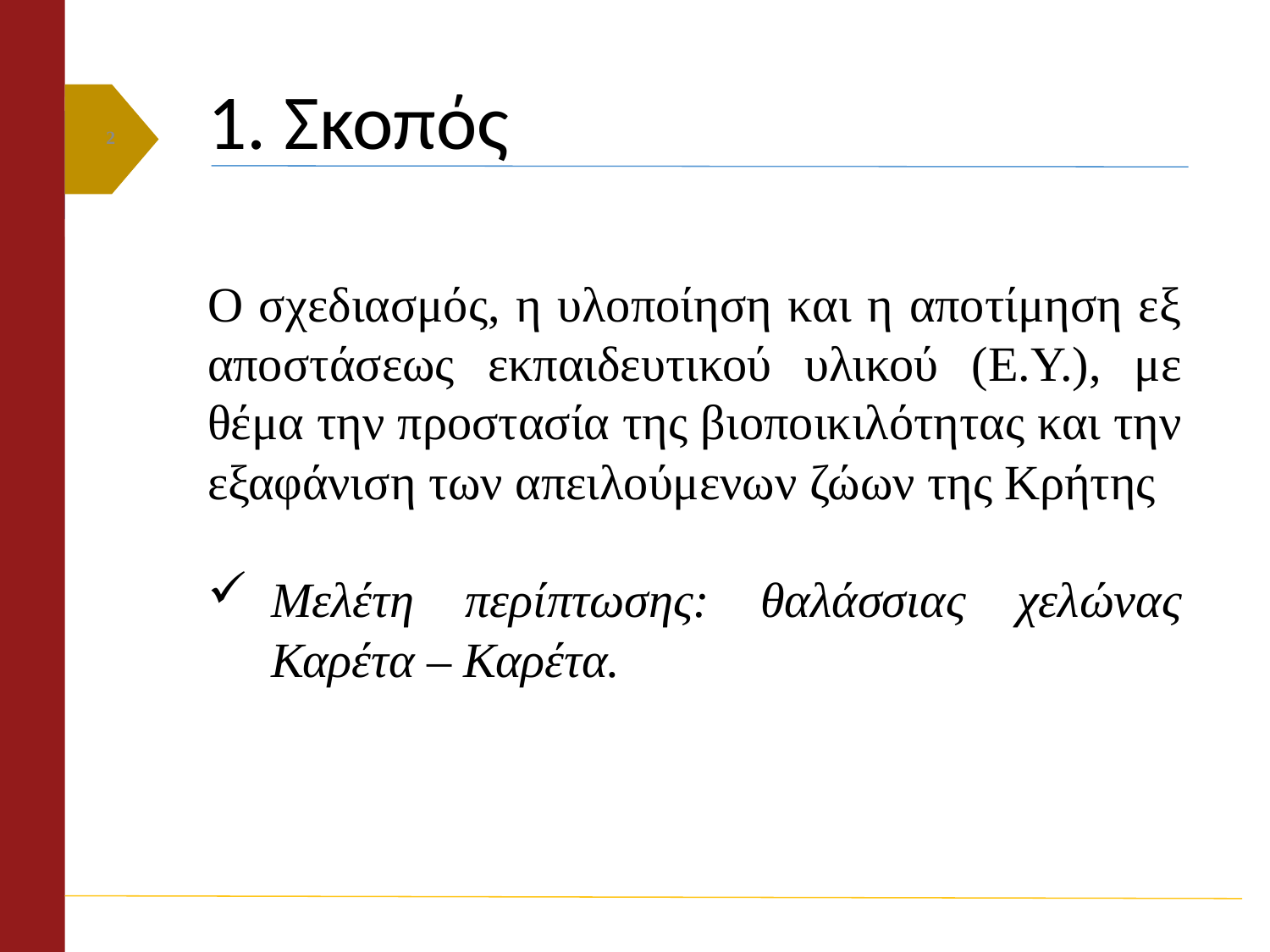

# 1. Σκοπός
2
Ο σχεδιασμός, η υλοποίηση και η αποτίμηση εξ αποστάσεως εκπαιδευτικού υλικού (Ε.Υ.), με θέμα την προστασία της βιοποικιλότητας και την εξαφάνιση των απειλούμενων ζώων της Κρήτης

Μελέτη περίπτωσης: θαλάσσιας χελώνας Καρέτα – Καρέτα.